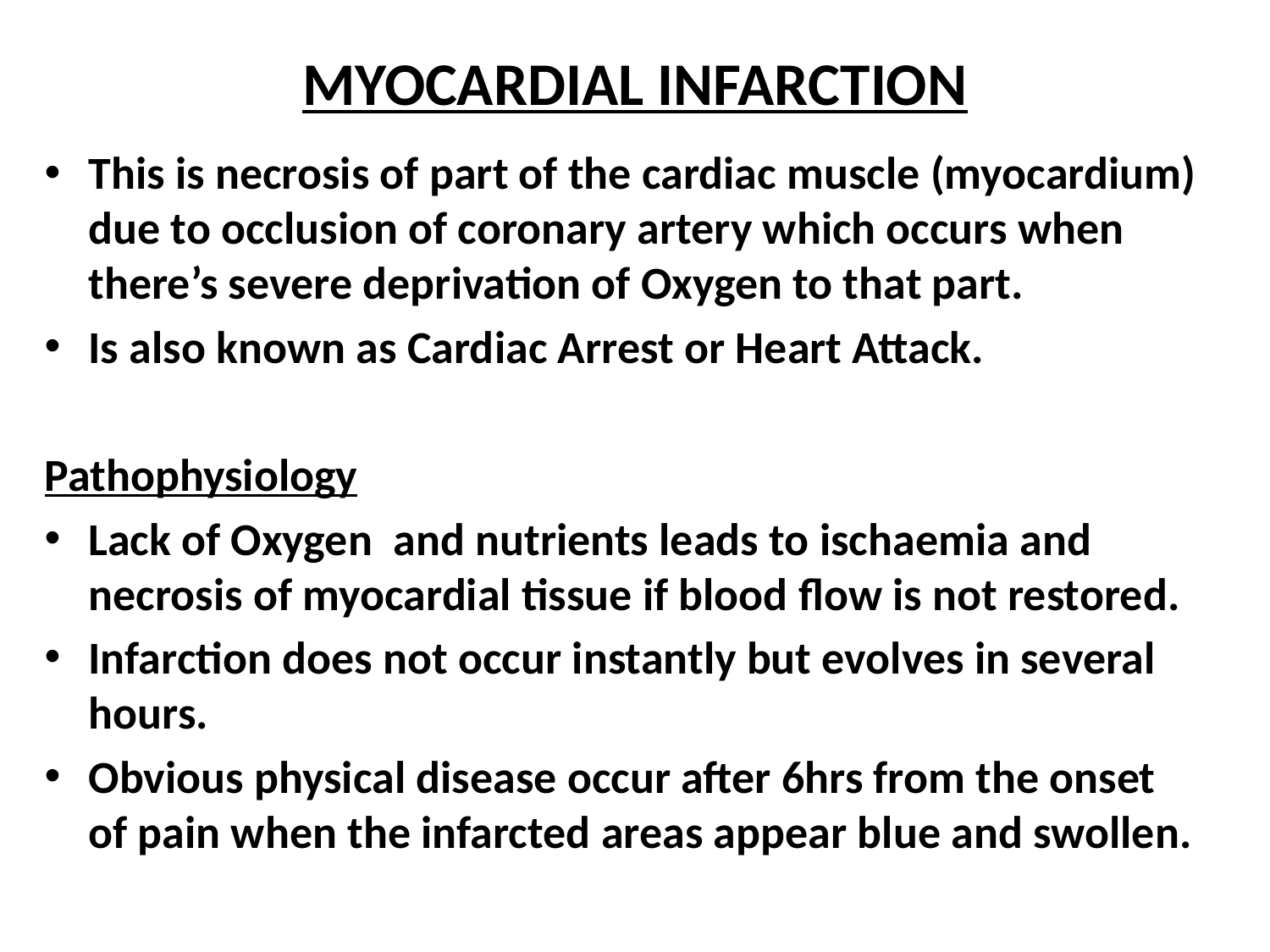

# MYOCARDIAL INFARCTION
This is necrosis of part of the cardiac muscle (myocardium) due to occlusion of coronary artery which occurs when there’s severe deprivation of Oxygen to that part.
Is also known as Cardiac Arrest or Heart Attack.

Pathophysiology
Lack of Oxygen  and nutrients leads to ischaemia and necrosis of myocardial tissue if blood flow is not restored.
Infarction does not occur instantly but evolves in several hours.
Obvious physical disease occur after 6hrs from the onset of pain when the infarcted areas appear blue and swollen.